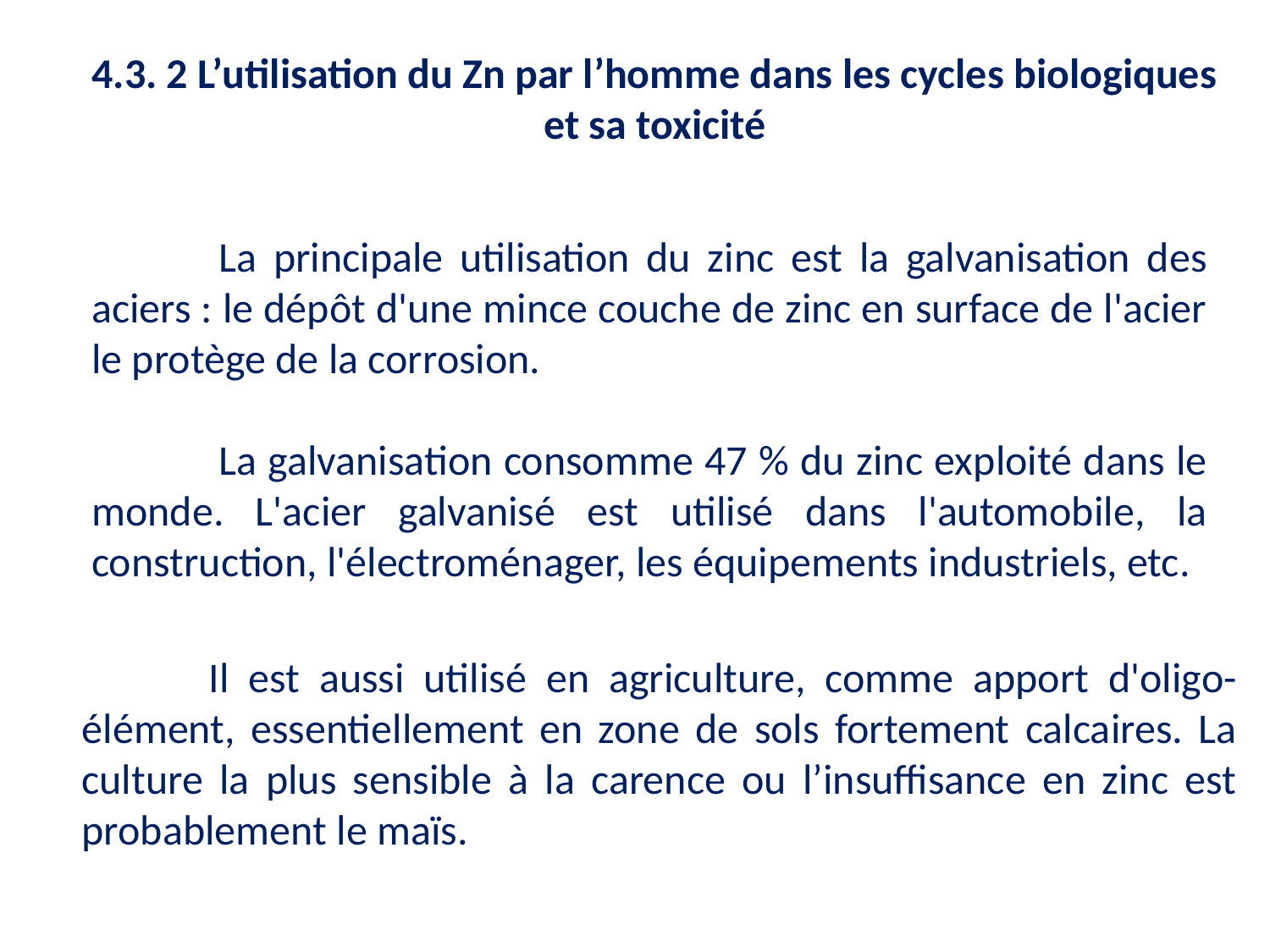

4.3. 2 L’utilisation du Zn par l’homme dans les cycles biologiques et sa toxicité
	La principale utilisation du zinc est la galvanisation des aciers : le dépôt d'une mince couche de zinc en surface de l'acier le protège de la corrosion.

	La galvanisation consomme 47 % du zinc exploité dans le monde. L'acier galvanisé est utilisé dans l'automobile, la construction, l'électroménager, les équipements industriels, etc.
	Il est aussi utilisé en agriculture, comme apport d'oligo-élément, essentiellement en zone de sols fortement calcaires. La culture la plus sensible à la carence ou l’insuffisance en zinc est probablement le maïs.